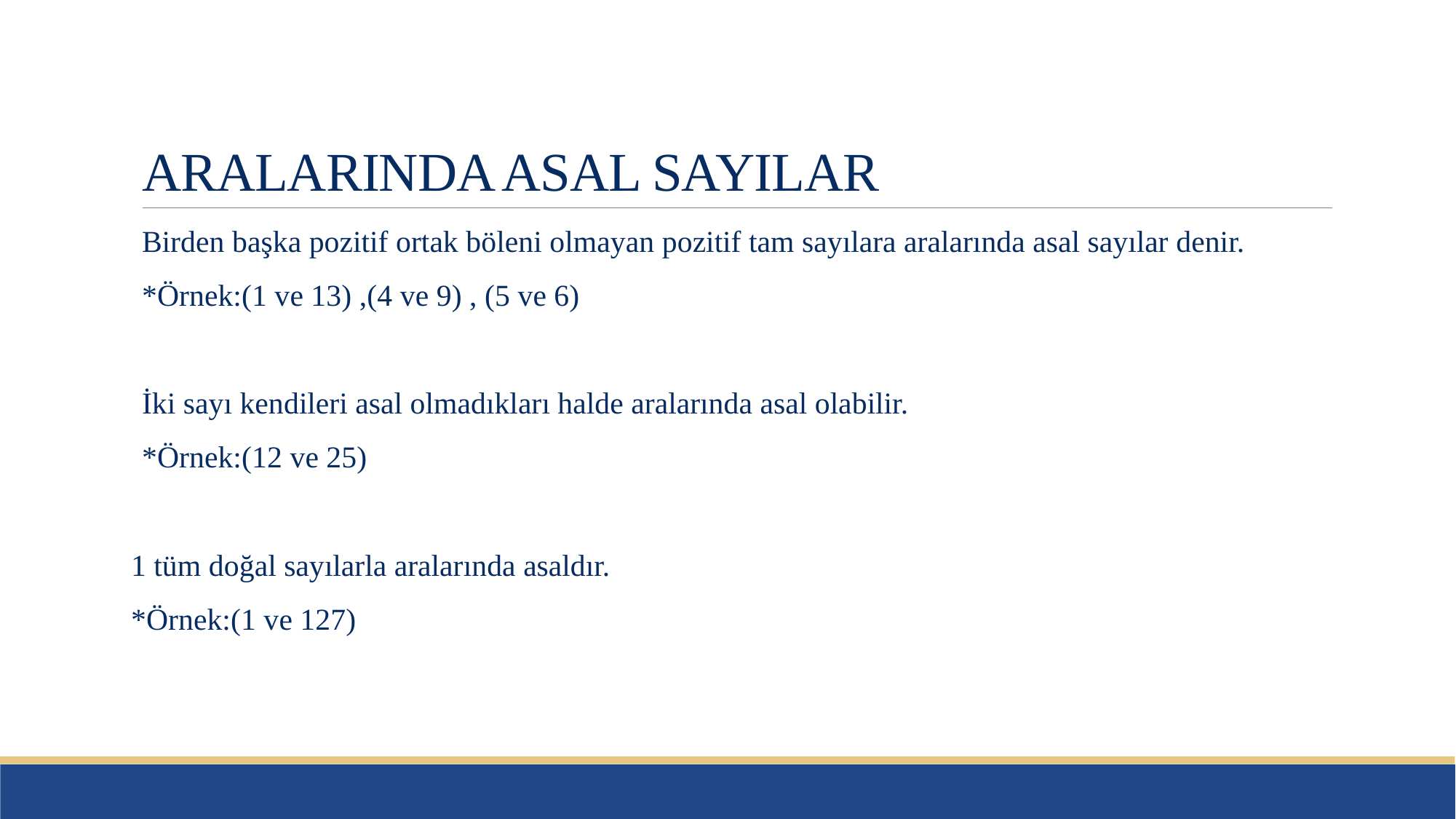

# ARALARINDA ASAL SAYILAR
Birden başka pozitif ortak böleni olmayan pozitif tam sayılara aralarında asal sayılar denir.
*Örnek:(1 ve 13) ,(4 ve 9) , (5 ve 6)

İki sayı kendileri asal olmadıkları halde aralarında asal olabilir.
*Örnek:(12 ve 25)

1 tüm doğal sayılarla aralarında asaldır.
*Örnek:(1 ve 127)